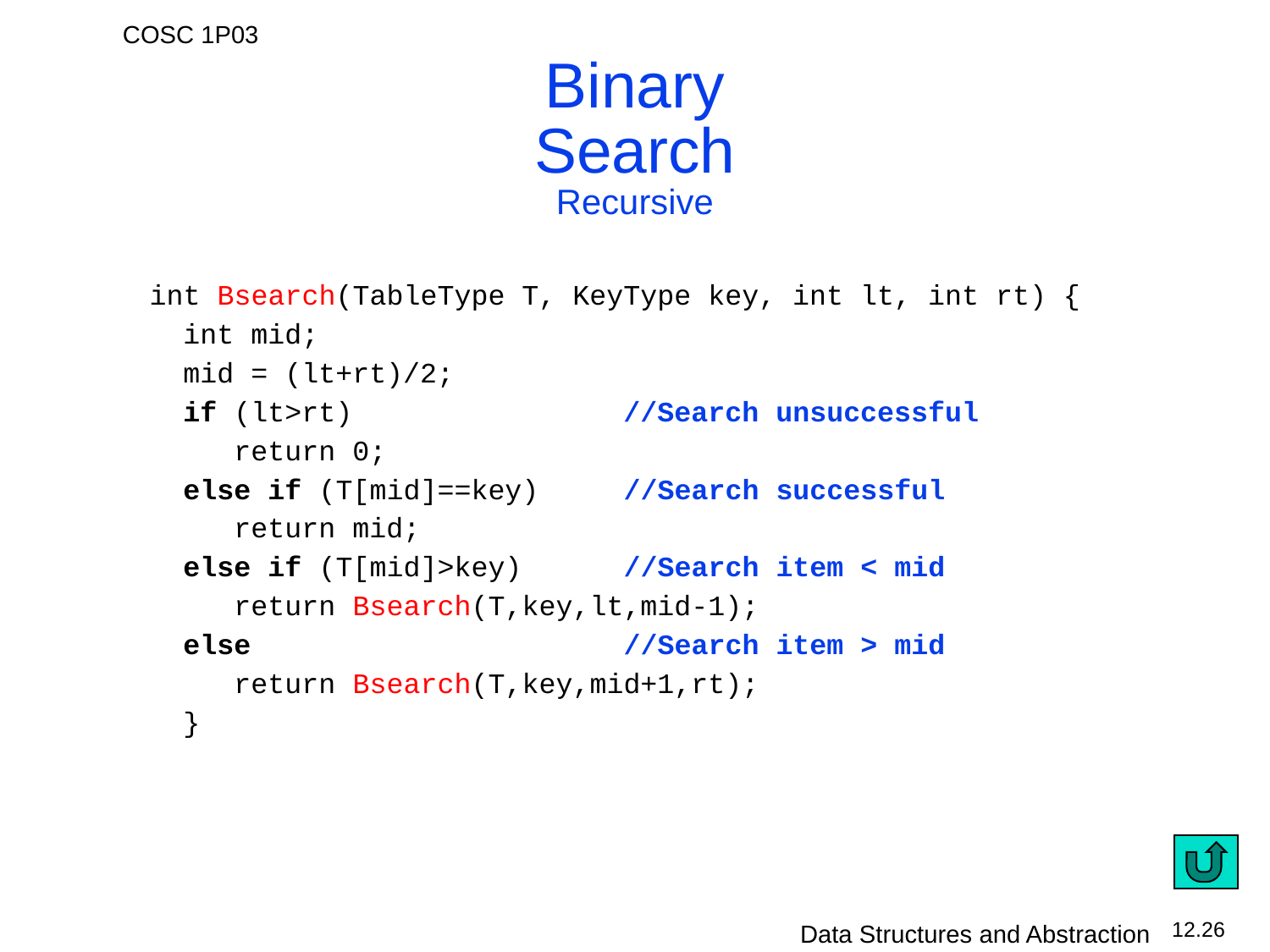

# Binary Search Recursive
int Bsearch(TableType T, KeyType key, int lt, int rt) {
  int mid;
  mid = (lt+rt)/2;
  if (lt>rt)                //Search unsuccessful
     return 0;
  else if (T[mid]==key)     //Search successful
     return mid;
  else if (T[mid]>key)      //Search item < mid
     return Bsearch(T,key,lt,mid-1);
  else                      //Search item > mid
     return Bsearch(T,key,mid+1,rt);
  }